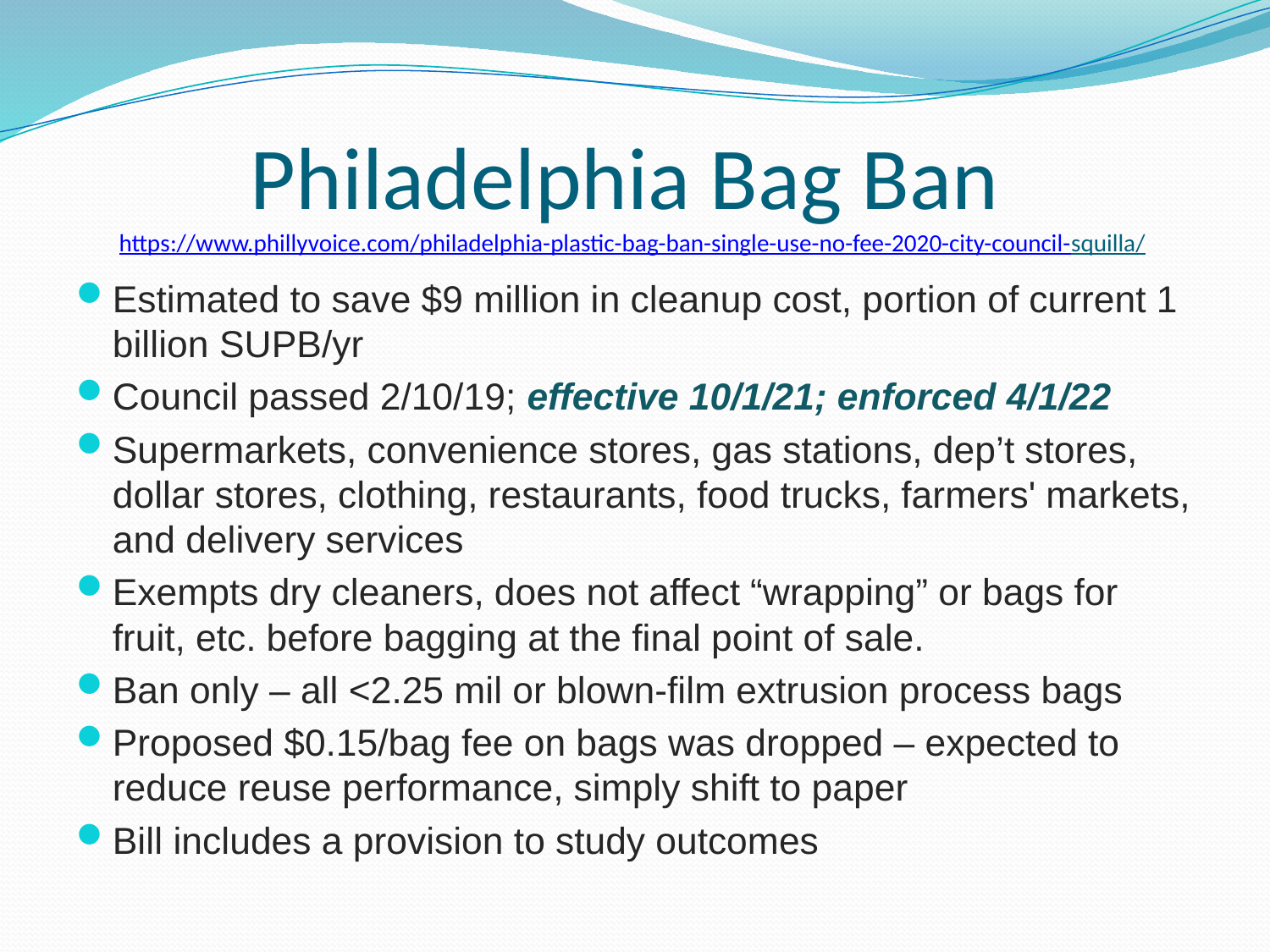

# Philadelphia Bag Ban https://www.phillyvoice.com/philadelphia-plastic-bag-ban-single-use-no-fee-2020-city-council-squilla/
Estimated to save $9 million in cleanup cost, portion of current 1 billion SUPB/yr
Council passed 2/10/19; effective 10/1/21; enforced 4/1/22
Supermarkets, convenience stores, gas stations, dep’t stores, dollar stores, clothing, restaurants, food trucks, farmers' markets, and delivery services
Exempts dry cleaners, does not affect “wrapping” or bags for fruit, etc. before bagging at the final point of sale.
Ban only – all <2.25 mil or blown-film extrusion process bags
Proposed $0.15/bag fee on bags was dropped – expected to reduce reuse performance, simply shift to paper
Bill includes a provision to study outcomes